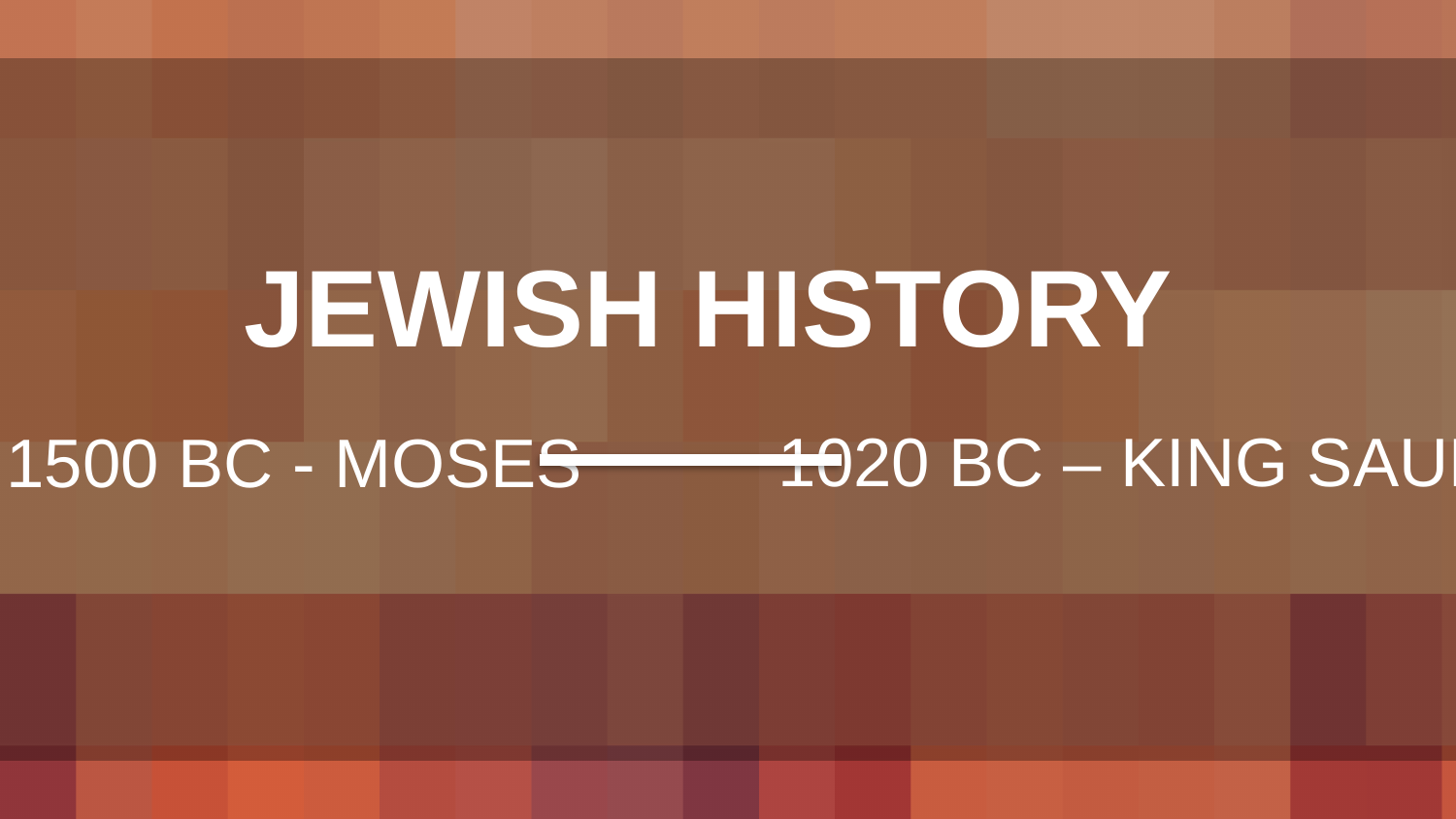

JEWISH HISTORY
1020 BC – KING SAUL
1500 BC - MOSES